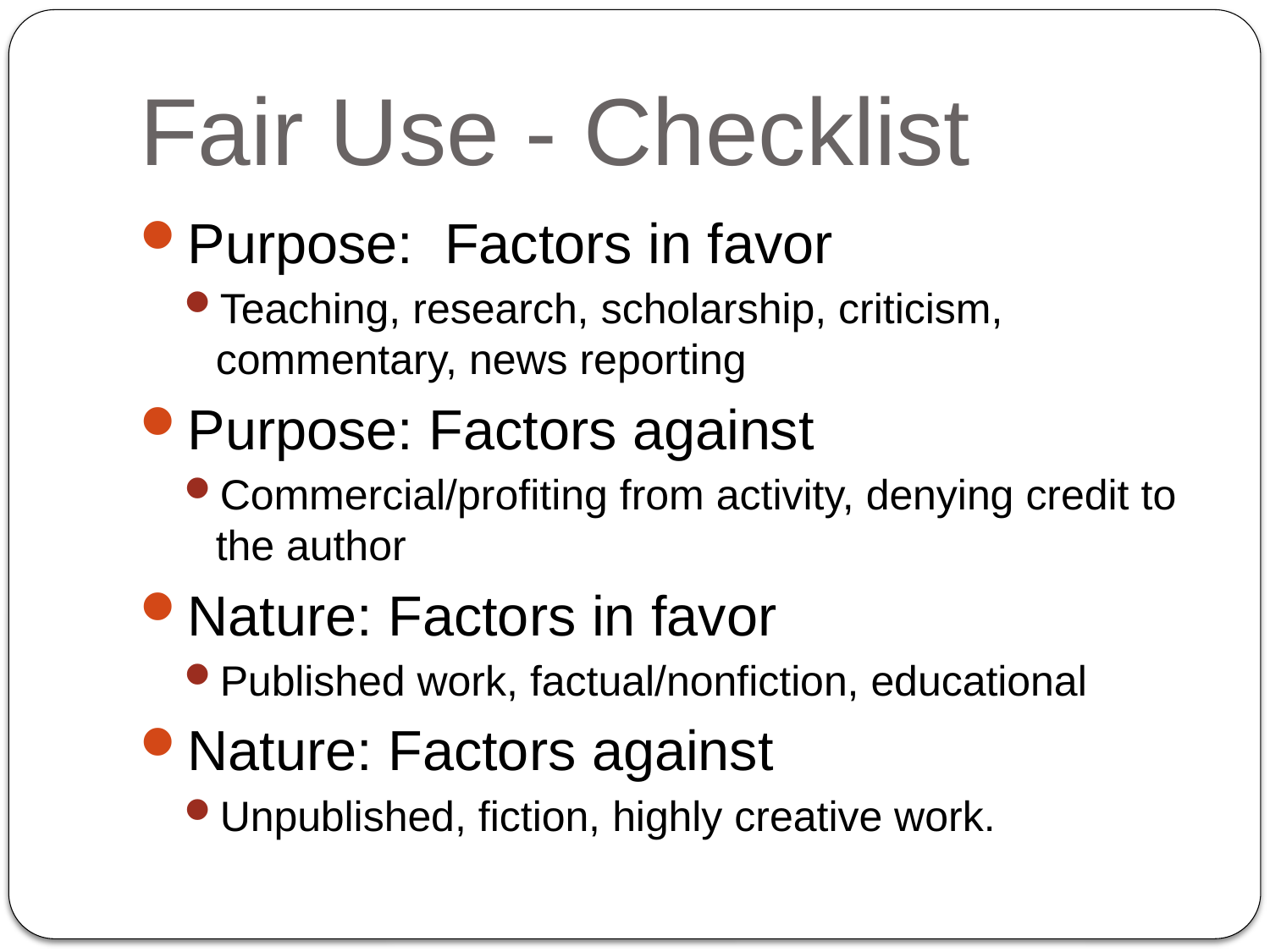

# Fair Use - Checklist
Purpose:  Factors in favor
Teaching, research, scholarship, criticism, commentary, news reporting
Purpose: Factors against
Commercial/profiting from activity, denying credit to the author
Nature: Factors in favor
Published work, factual/nonfiction, educational
Nature: Factors against
Unpublished, fiction, highly creative work.